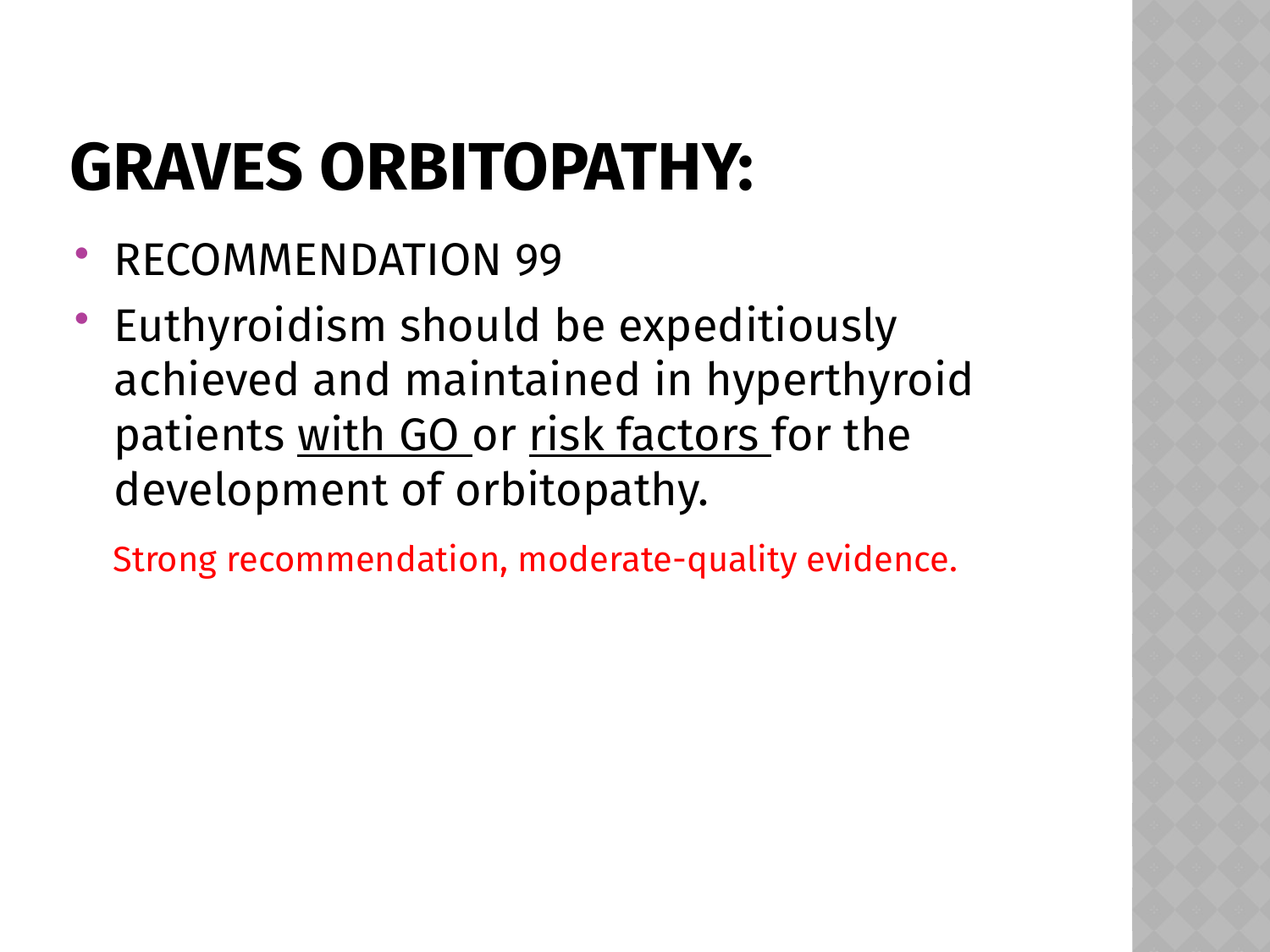

# Graves orbitopathy:
RECOMMENDATION 99
Euthyroidism should be expeditiously achieved and maintained in hyperthyroid patients with GO or risk factors for the development of orbitopathy.
   Strong recommendation, moderate-quality evidence.